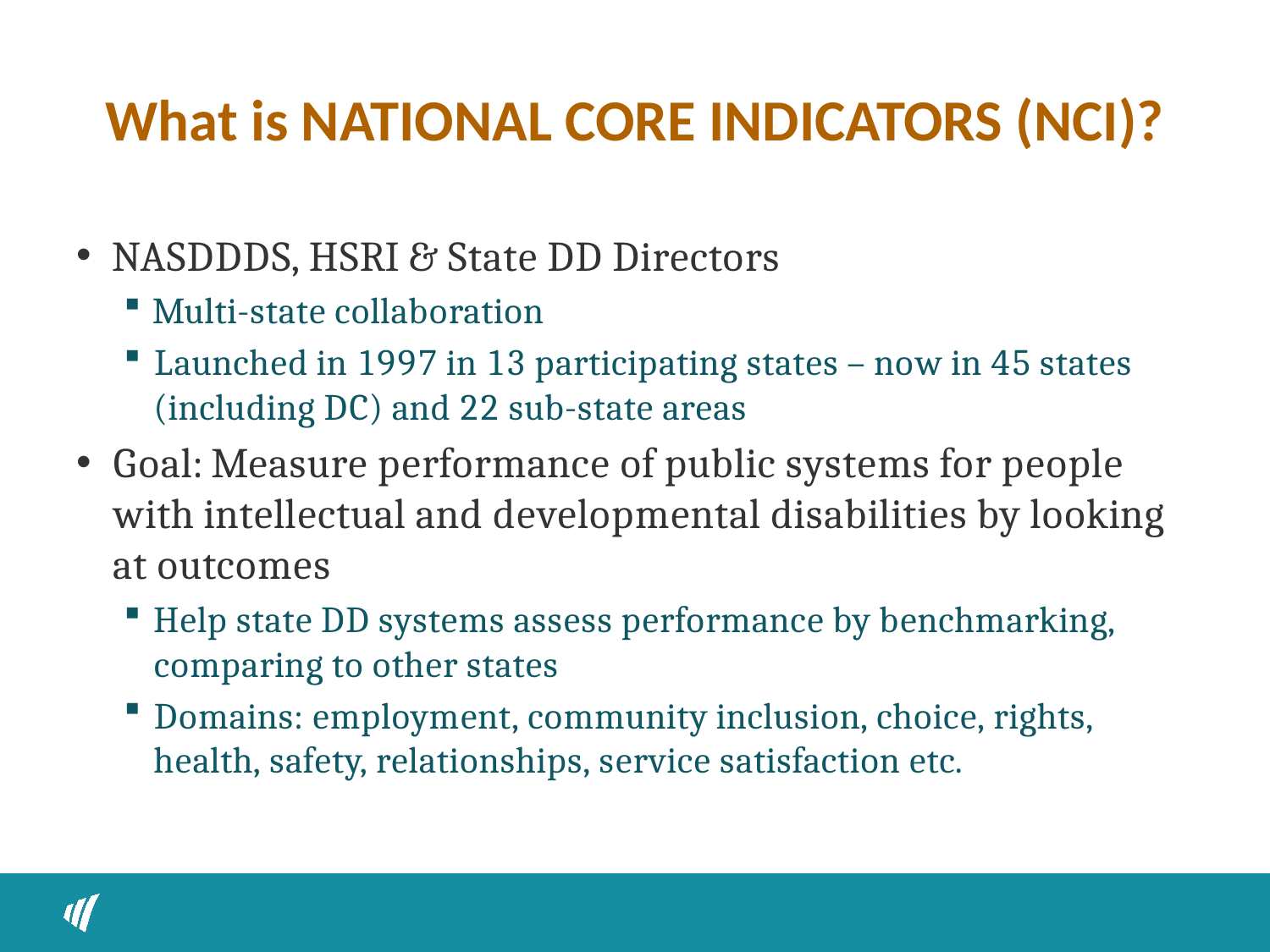

# What is NATIONAL CORE INDICATORS (NCI)?
NASDDDS, HSRI & State DD Directors
Multi-state collaboration
Launched in 1997 in 13 participating states – now in 45 states (including DC) and 22 sub-state areas
Goal: Measure performance of public systems for people with intellectual and developmental disabilities by looking at outcomes
Help state DD systems assess performance by benchmarking, comparing to other states
Domains: employment, community inclusion, choice, rights, health, safety, relationships, service satisfaction etc.